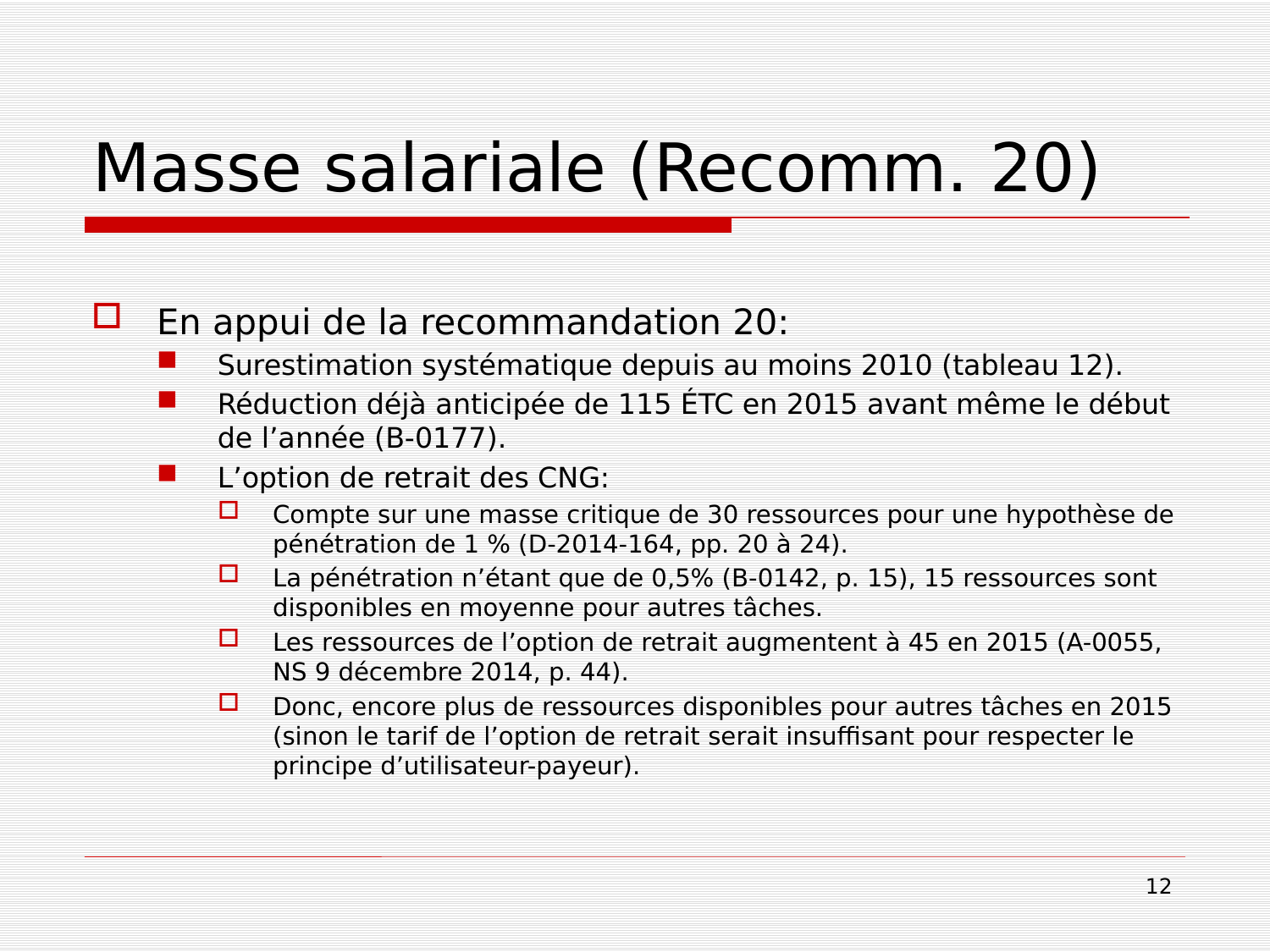

Masse salariale (Recomm. 20)

En appui de la recommandation 20:
Surestimation systématique depuis au moins 2010 (tableau 12).
Réduction déjà anticipée de 115 ÉTC en 2015 avant même le début de l’année (B-0177).
L’option de retrait des CNG:
Compte sur une masse critique de 30 ressources pour une hypothèse de pénétration de 1 % (D-2014-164, pp. 20 à 24).
La pénétration n’étant que de 0,5% (B-0142, p. 15), 15 ressources sont disponibles en moyenne pour autres tâches.
Les ressources de l’option de retrait augmentent à 45 en 2015 (A-0055, NS 9 décembre 2014, p. 44).
Donc, encore plus de ressources disponibles pour autres tâches en 2015 (sinon le tarif de l’option de retrait serait insuffisant pour respecter le principe d’utilisateur-payeur).

12